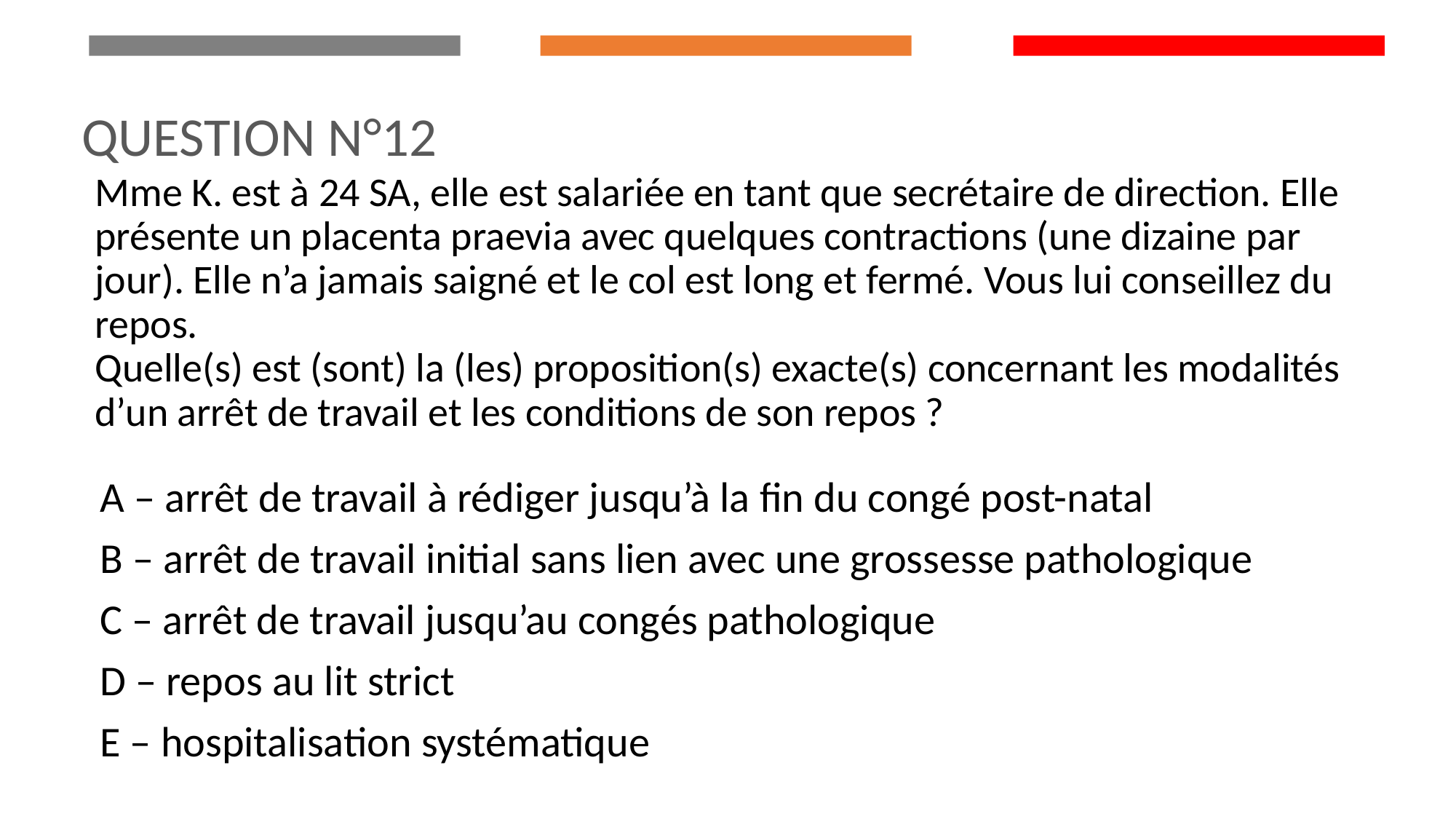

QUESTION N°12
Mme K. est à 24 SA, elle est salariée en tant que secrétaire de direction. Elle présente un placenta praevia avec quelques contractions (une dizaine par jour). Elle n’a jamais saigné et le col est long et fermé. Vous lui conseillez du repos.
Quelle(s) est (sont) la (les) proposition(s) exacte(s) concernant les modalités d’un arrêt de travail et les conditions de son repos ?

A – arrêt de travail à rédiger jusqu’à la fin du congé post-natal
B – arrêt de travail initial sans lien avec une grossesse pathologique
C – arrêt de travail jusqu’au congés pathologique
D – repos au lit strict
E – hospitalisation systématique